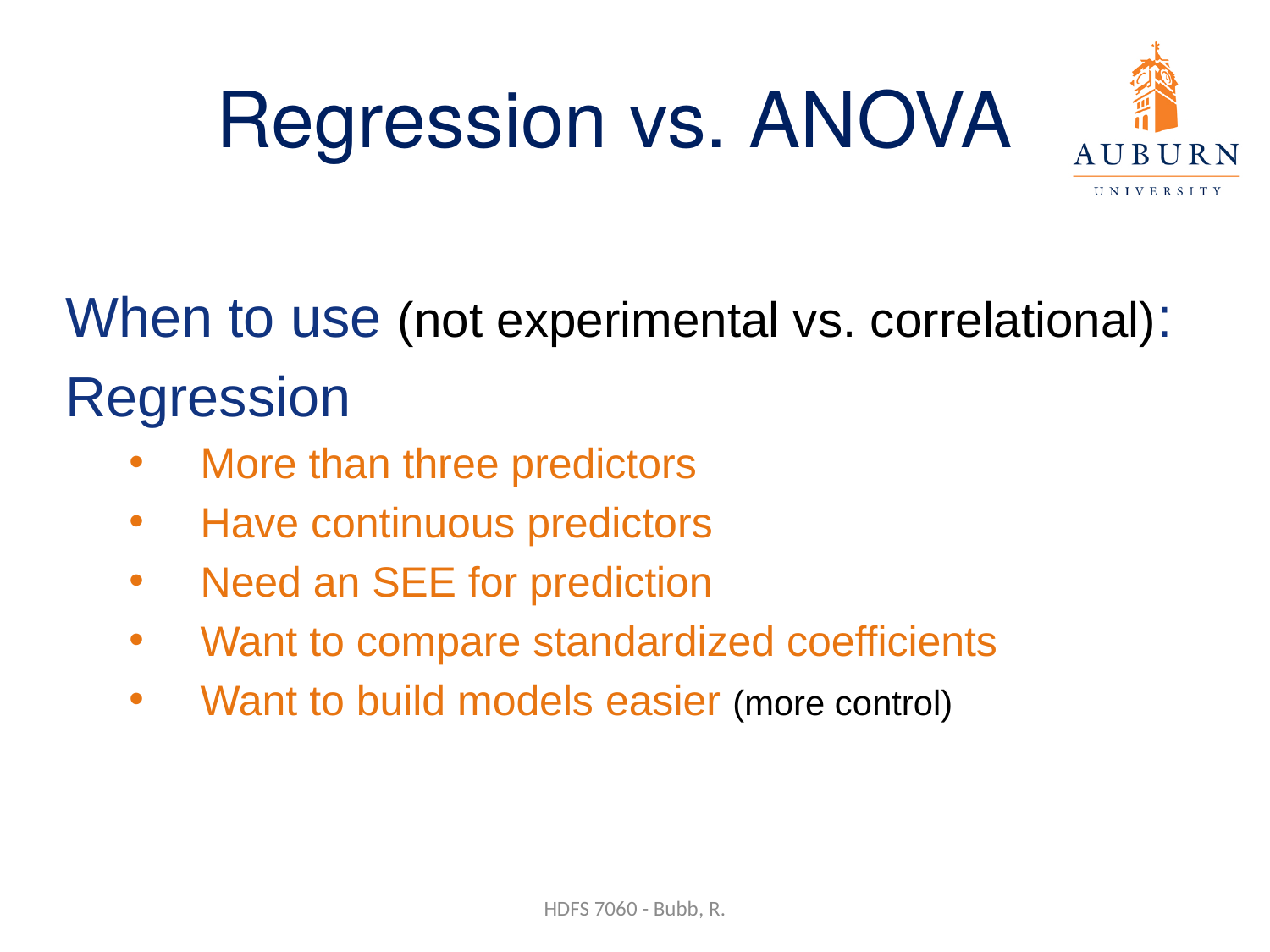

# Regression vs. ANOVA
When to use (not experimental vs. correlational):
Regression
More than three predictors
Have continuous predictors
Need an SEE for prediction
Want to compare standardized coefficients
Want to build models easier (more control)

HDFS 7060 - Bubb, R.